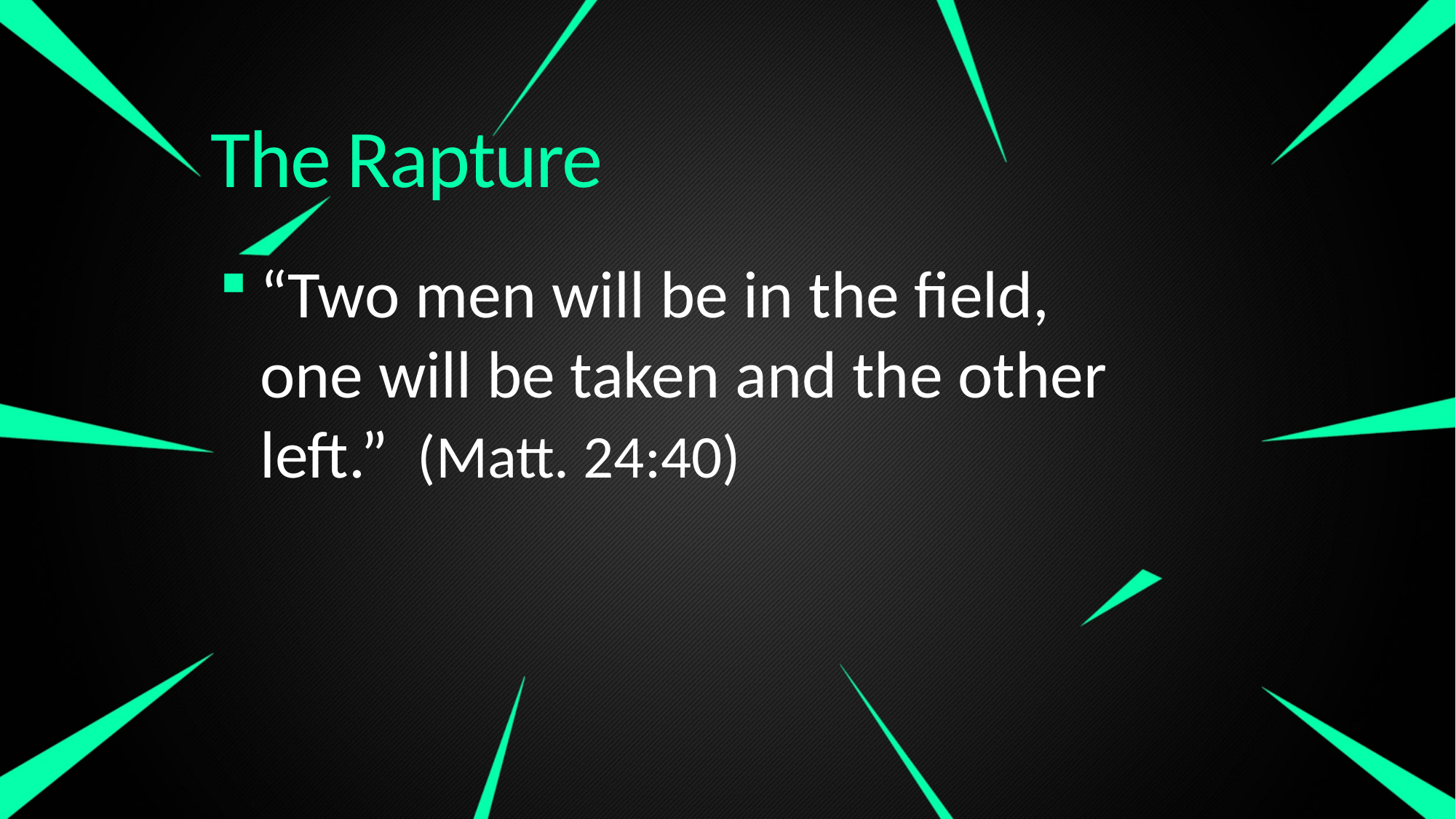

# The Rapture

“Two men will be in the field, one will be taken and the other left.”  (Matt. 24:40)